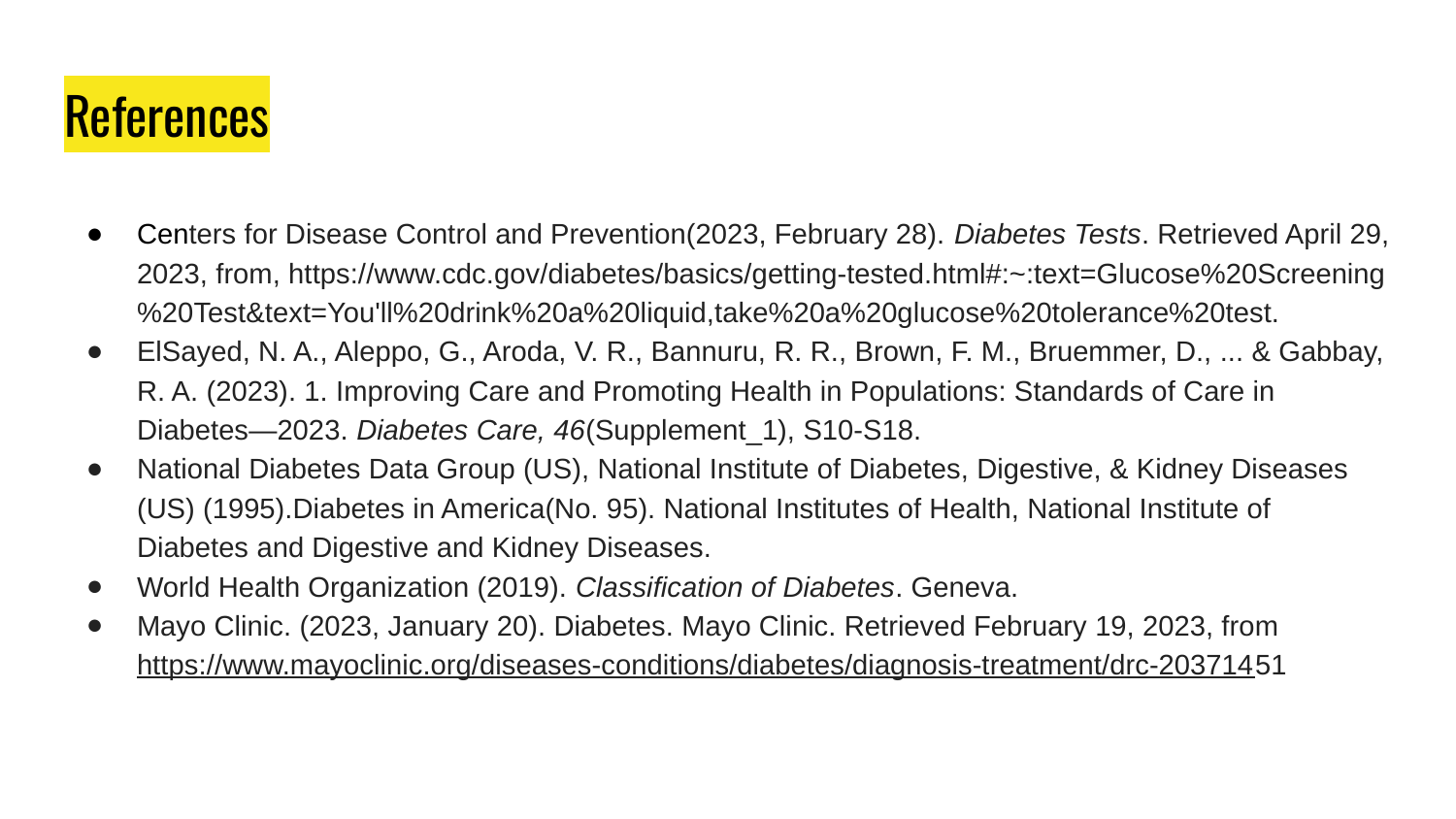

# References
Centers for Disease Control and Prevention(2023, February 28). Diabetes Tests. Retrieved April 29, 2023, from, https://www.cdc.gov/diabetes/basics/getting-tested.html#:~:text=Glucose%20Screening%20Test&text=You'll%20drink%20a%20liquid,take%20a%20glucose%20tolerance%20test.
ElSayed, N. A., Aleppo, G., Aroda, V. R., Bannuru, R. R., Brown, F. M., Bruemmer, D., ... & Gabbay, R. A. (2023). 1. Improving Care and Promoting Health in Populations: Standards of Care in Diabetes—2023. Diabetes Care, 46(Supplement_1), S10-S18.
National Diabetes Data Group (US), National Institute of Diabetes, Digestive, & Kidney Diseases (US) (1995).Diabetes in America(No. 95). National Institutes of Health, National Institute of Diabetes and Digestive and Kidney Diseases.
World Health Organization (2019). Classification of Diabetes. Geneva.
Mayo Clinic. (2023, January 20). Diabetes. Mayo Clinic. Retrieved February 19, 2023, from https://www.mayoclinic.org/diseases-conditions/diabetes/diagnosis-treatment/drc-20371451